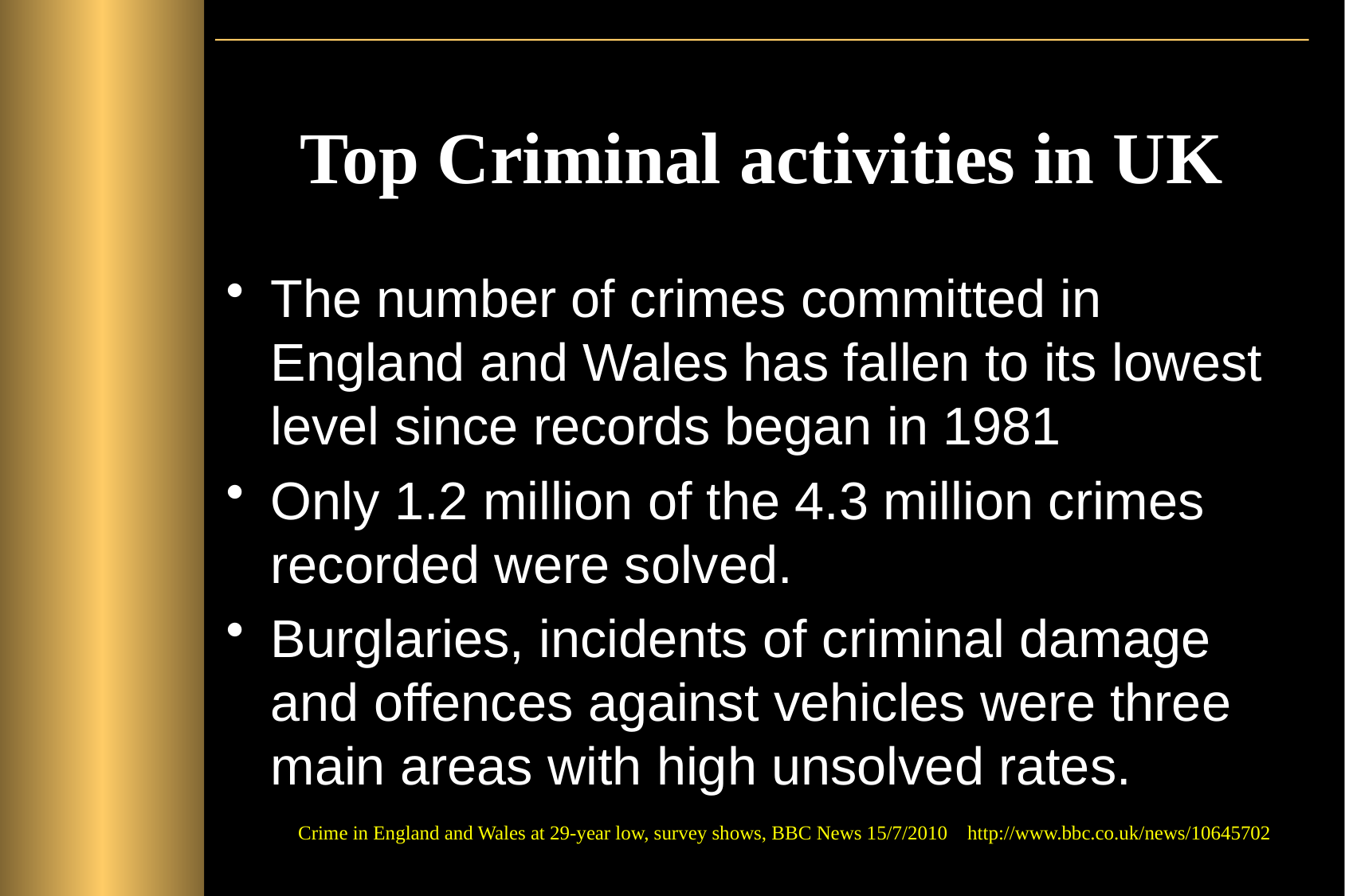

# Top Criminal activities in UK
The number of crimes committed in England and Wales has fallen to its lowest level since records began in 1981
Only 1.2 million of the 4.3 million crimes recorded were solved.
Burglaries, incidents of criminal damage and offences against vehicles were three main areas with high unsolved rates.
Crime in England and Wales at 29-year low, survey shows, BBC News 15/7/2010    http://www.bbc.co.uk/news/10645702